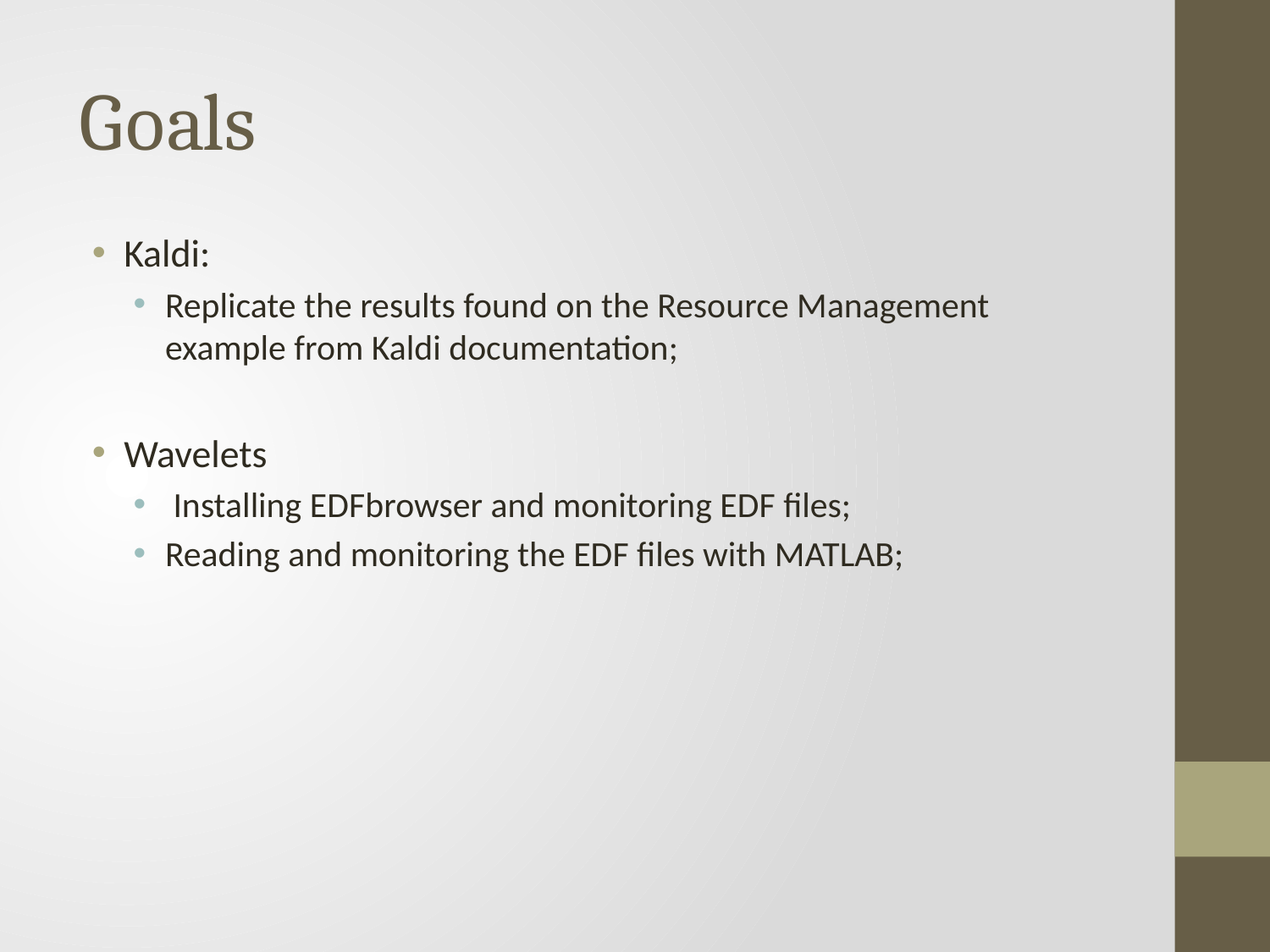

# Goals
Kaldi:
Replicate the results found on the Resource Management example from Kaldi documentation;

Wavelets
 Installing EDFbrowser and monitoring EDF files;
Reading and monitoring the EDF files with MATLAB;